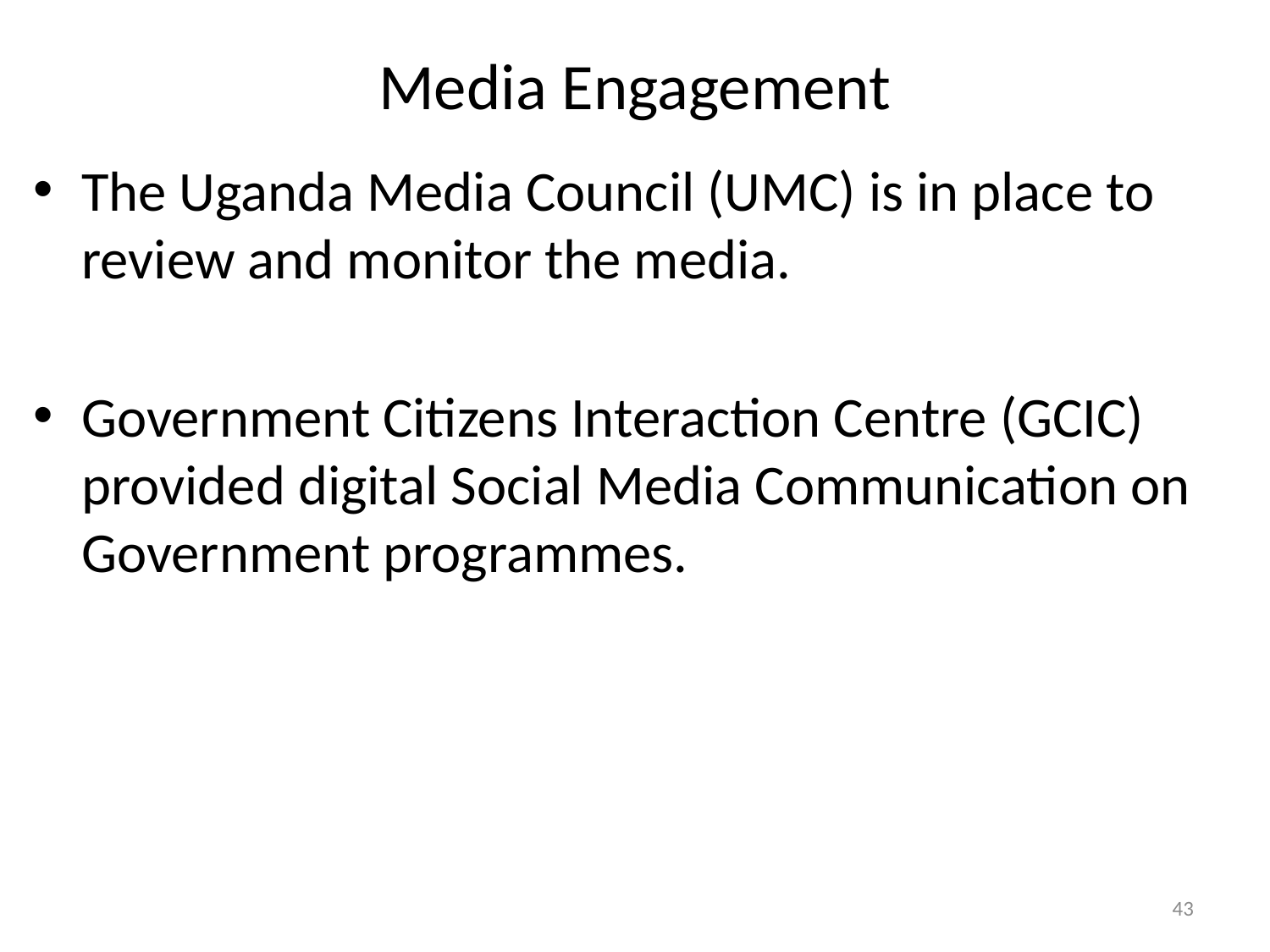

# Media Engagement
The Uganda Media Council (UMC) is in place to review and monitor the media.

Government Citizens Interaction Centre (GCIC) provided digital Social Media Communication on Government programmes.

43